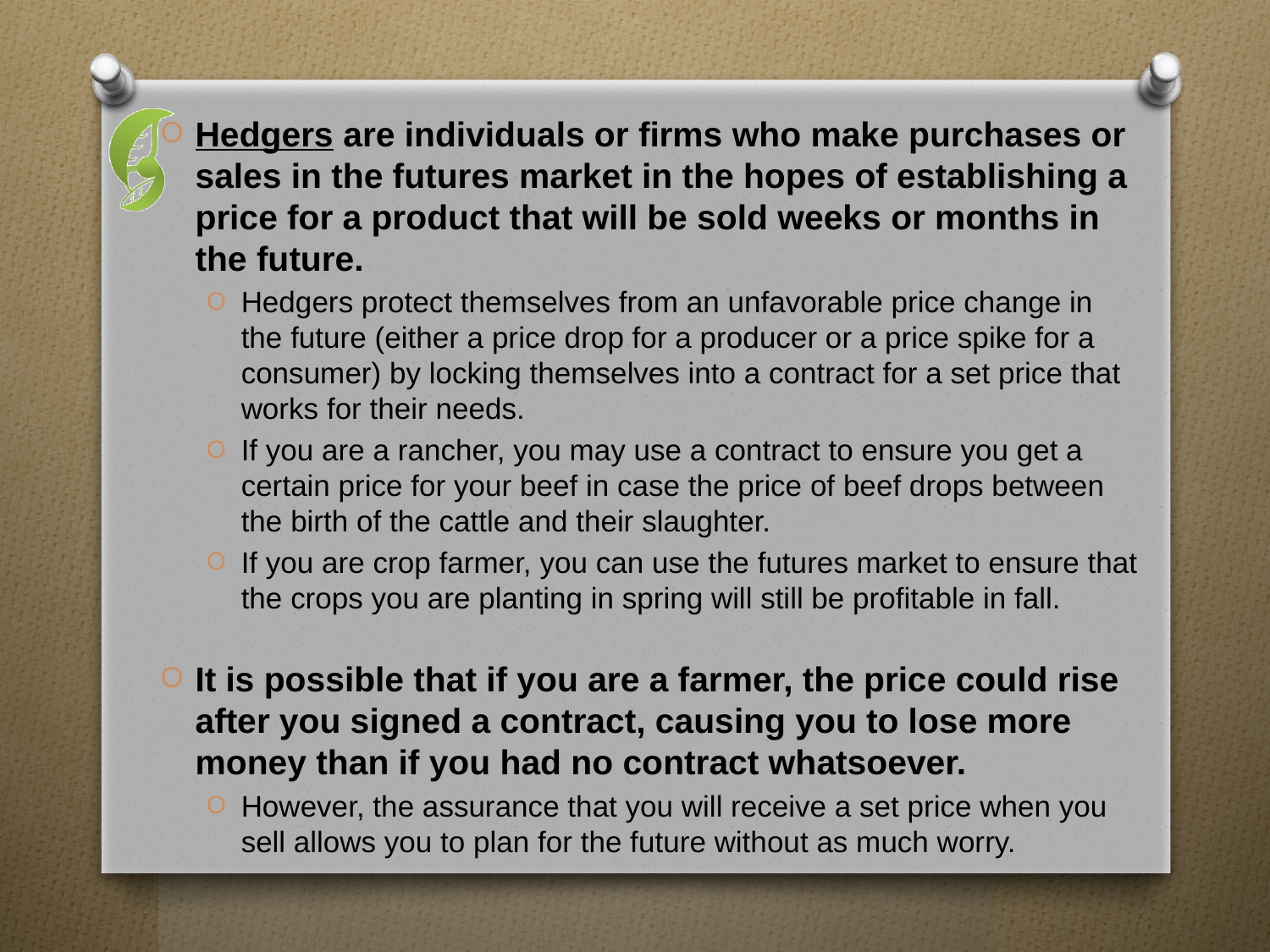

Hedgers are individuals or firms who make purchases or sales in the futures market in the hopes of establishing a price for a product that will be sold weeks or months in the future.
Hedgers protect themselves from an unfavorable price change in the future (either a price drop for a producer or a price spike for a consumer) by locking themselves into a contract for a set price that works for their needs.
If you are a rancher, you may use a contract to ensure you get a certain price for your beef in case the price of beef drops between the birth of the cattle and their slaughter.
If you are crop farmer, you can use the futures market to ensure that the crops you are planting in spring will still be profitable in fall.
It is possible that if you are a farmer, the price could rise after you signed a contract, causing you to lose more money than if you had no contract whatsoever.
However, the assurance that you will receive a set price when you sell allows you to plan for the future without as much worry.